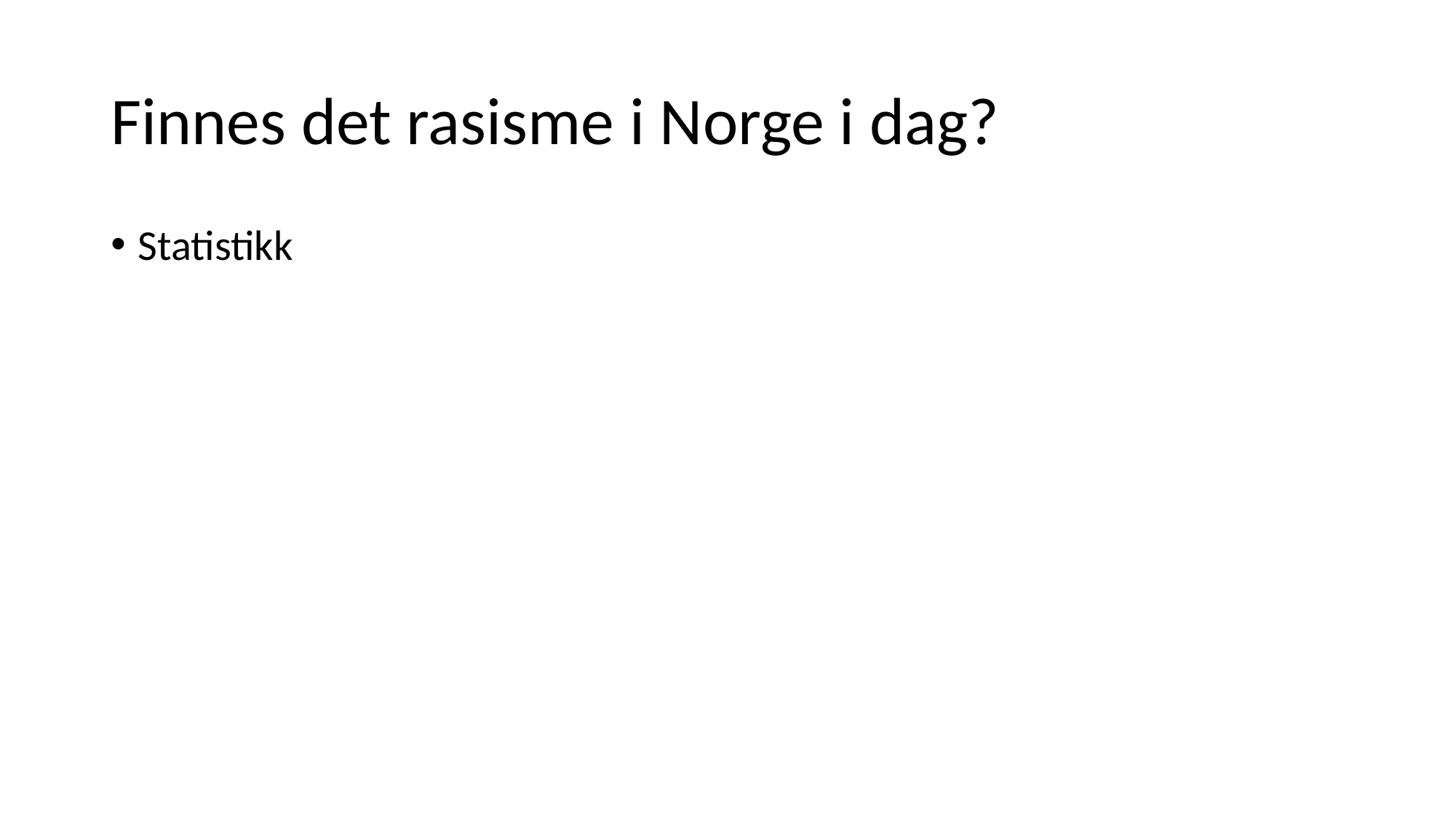

# Finnes det rasisme i Norge i dag?
Statistikk